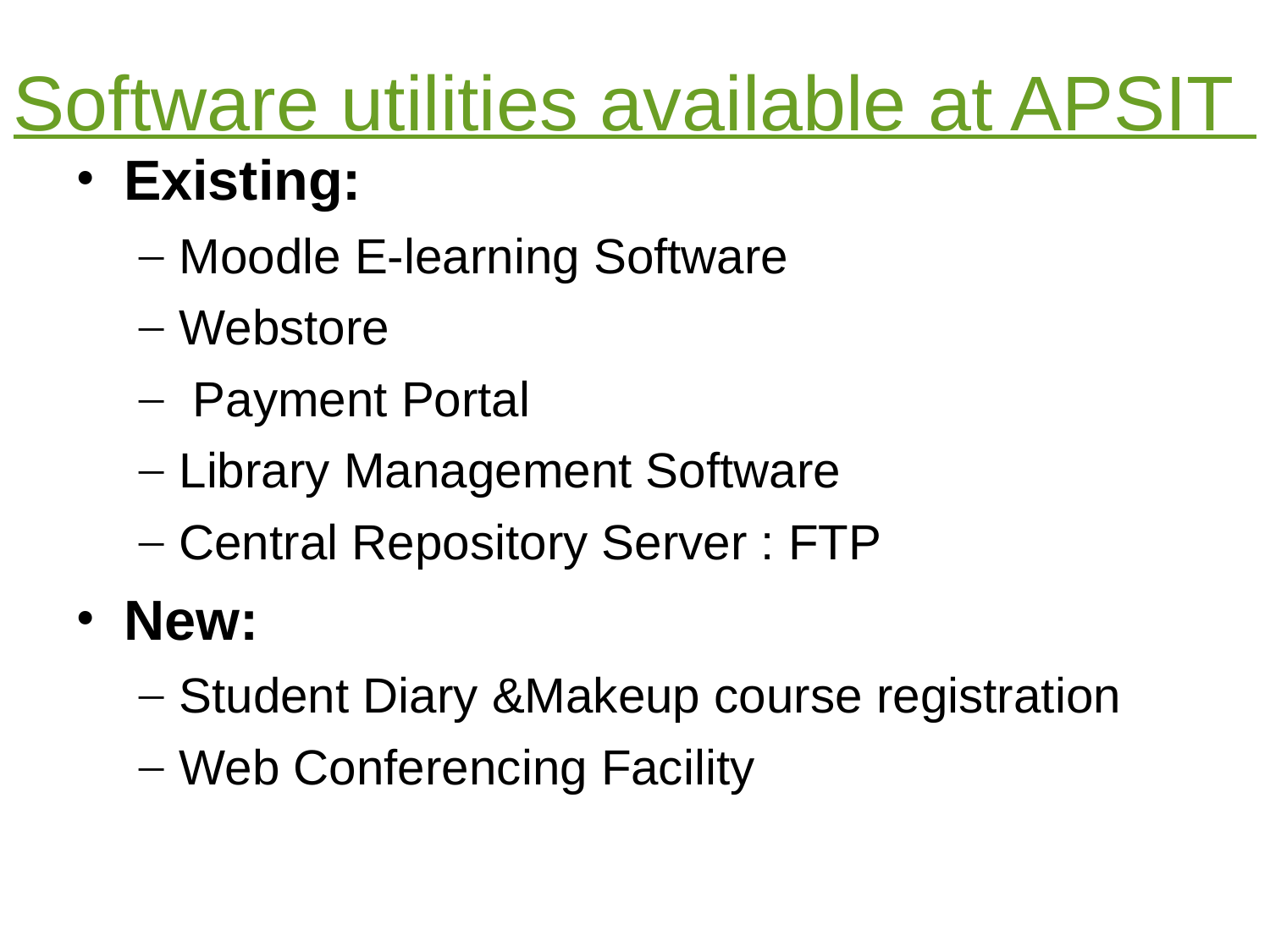

# Software utilities available at APSIT
Existing:
Moodle E-learning Software
Webstore
 Payment Portal
Library Management Software
Central Repository Server : FTP
New:
Student Diary &Makeup course registration
Web Conferencing Facility